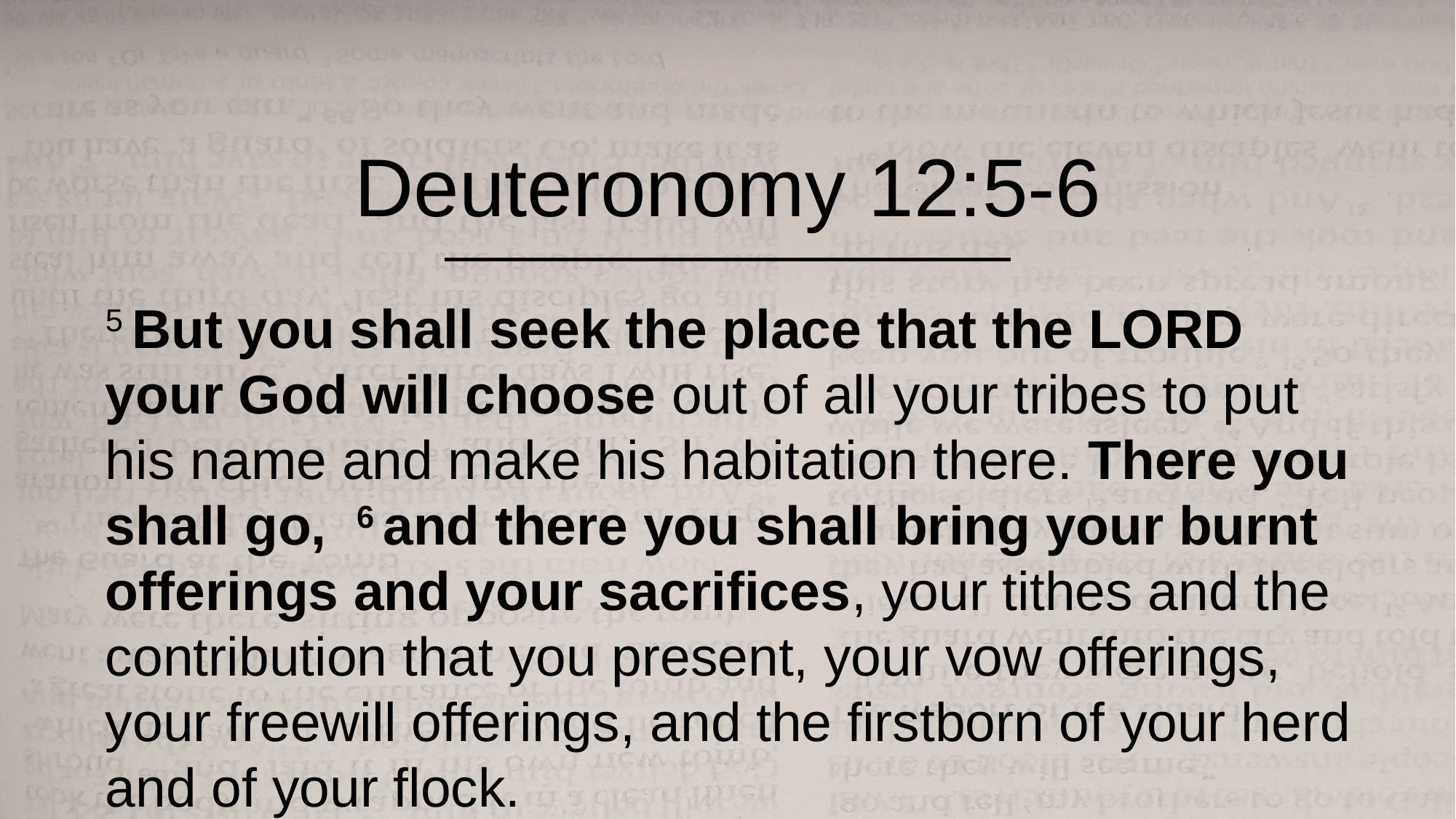

Deuteronomy 12:5-6
5 But you shall seek the place that the LORD your God will choose out of all your tribes to put his name and make his habitation there. There you shall go,  6 and there you shall bring your burnt offerings and your sacrifices, your tithes and the contribution that you present, your vow offerings, your freewill offerings, and the firstborn of your herd and of your flock.